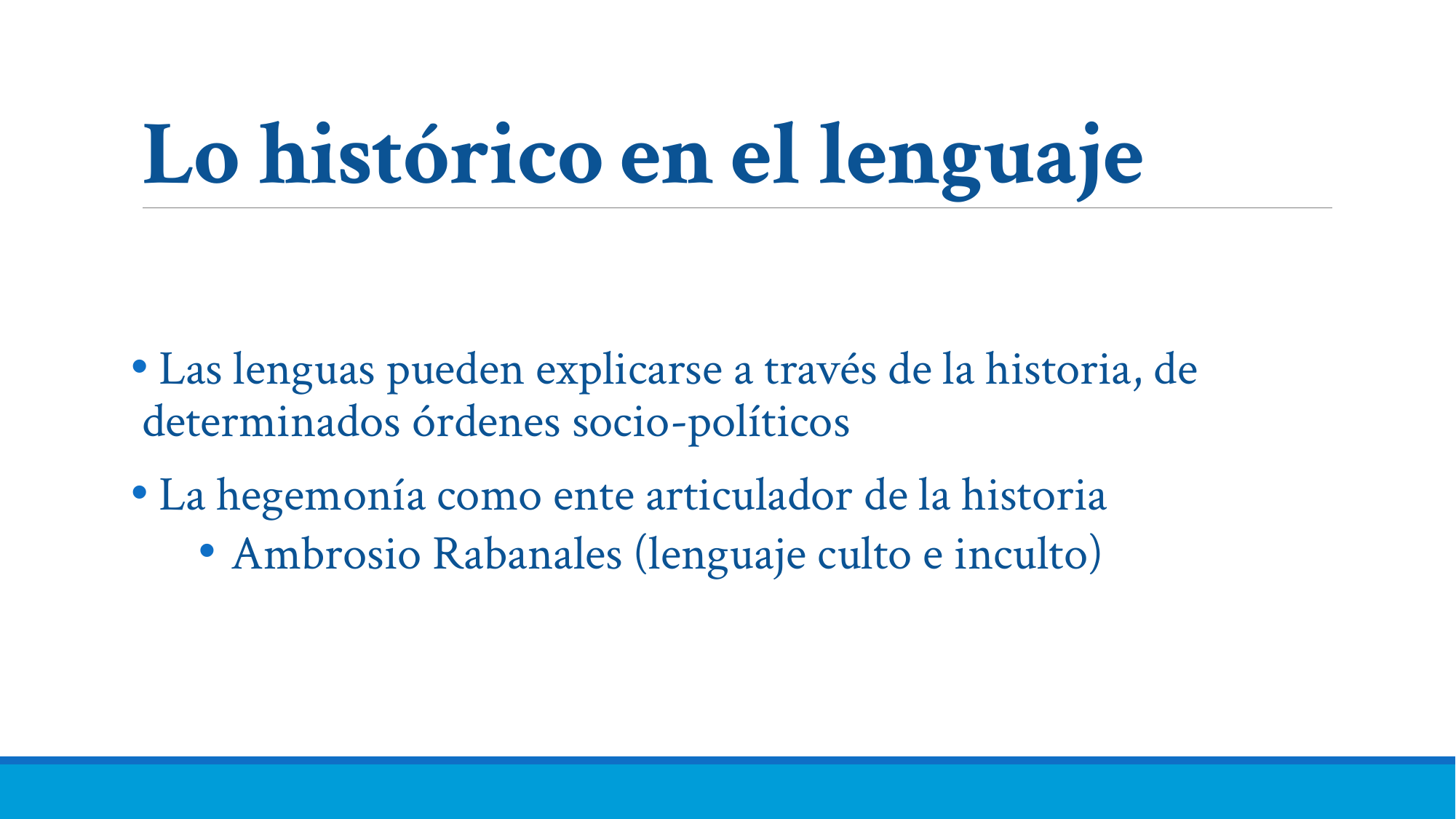

# Lo histórico en el lenguaje
 Las lenguas pueden explicarse a través de la historia, de determinados órdenes socio-políticos
 La hegemonía como ente articulador de la historia
 Ambrosio Rabanales (lenguaje culto e inculto)